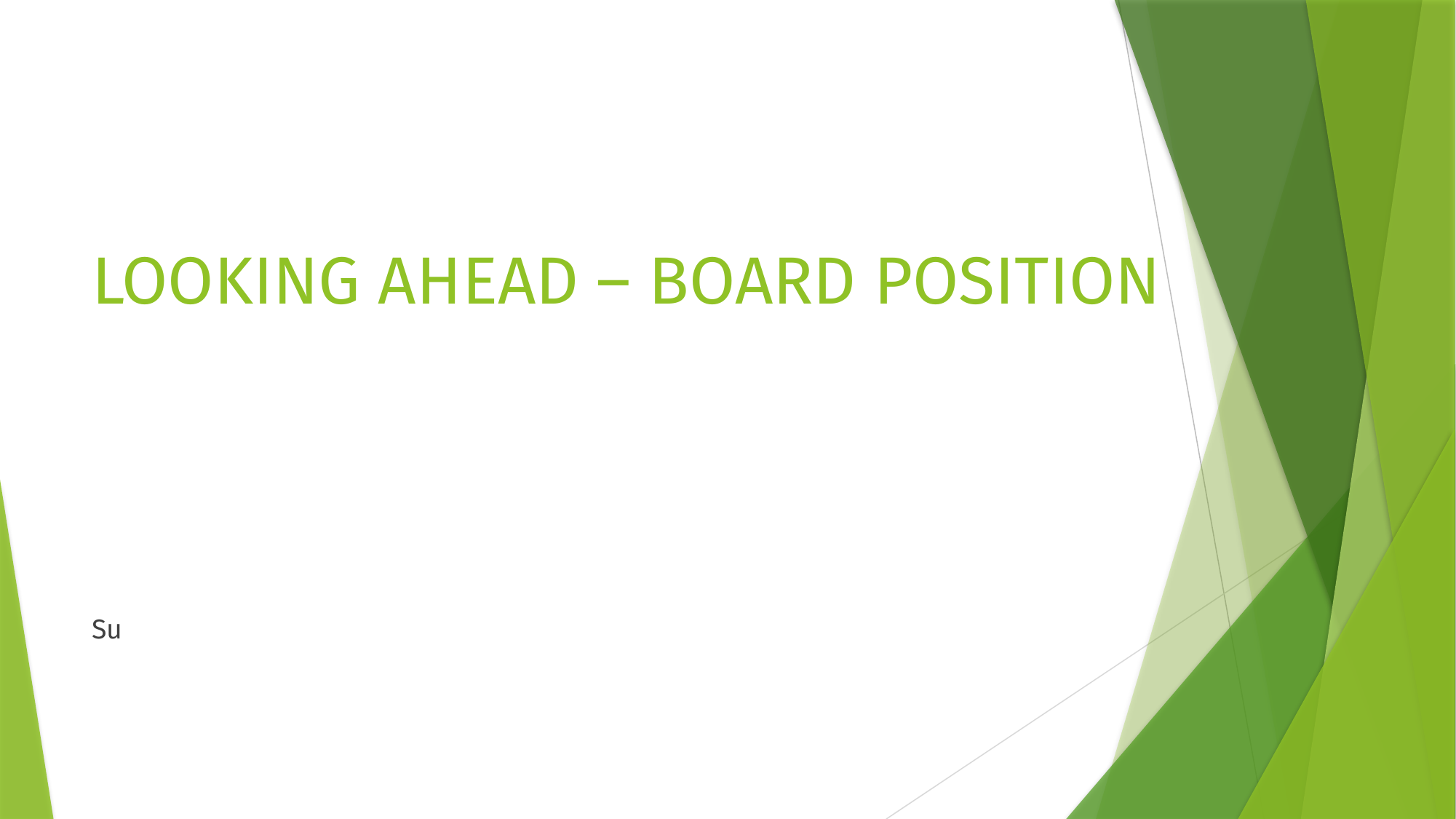

# LOOKING AHEAD – BOARD POSITION
Su